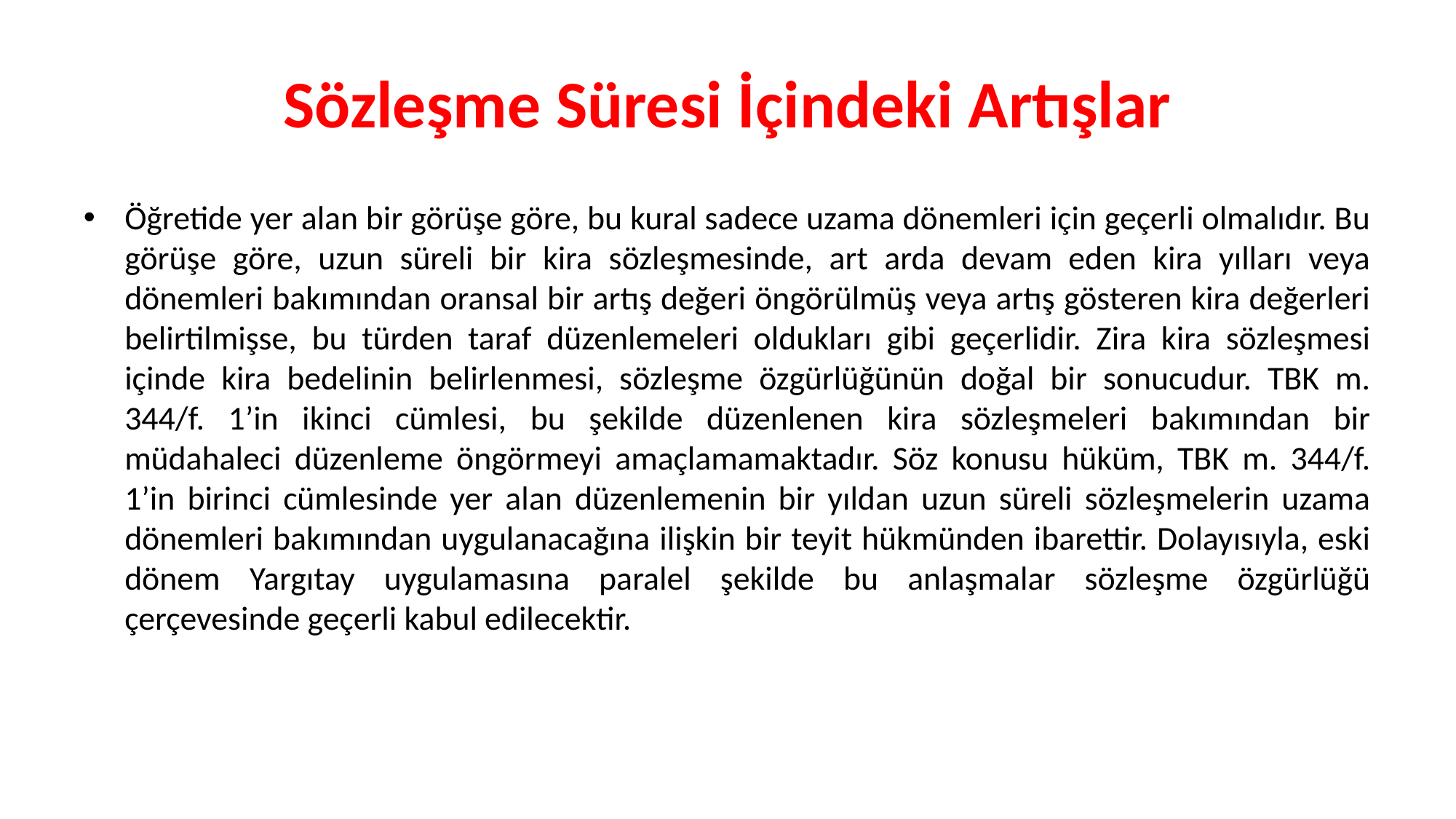

# Sözleşme Süresi İçindeki Artışlar
Öğretide yer alan bir görüşe göre, bu kural sadece uzama dönemleri için geçerli olmalıdır. Bu görüşe göre, uzun süreli bir kira sözleşmesinde, art arda devam eden kira yılları veya dönemleri bakımından oransal bir artış değeri öngörülmüş veya artış gösteren kira değerleri belirtilmişse, bu türden taraf düzenlemeleri oldukları gibi geçerlidir. Zira kira sözleşmesi içinde kira bedelinin belirlenmesi, sözleşme özgürlüğünün doğal bir sonucudur. TBK m. 344/f. 1’in ikinci cümlesi, bu şekilde düzenlenen kira sözleşmeleri bakımından bir müdahaleci düzenleme öngörmeyi amaçlamamaktadır. Söz konusu hüküm, TBK m. 344/f. 1’in birinci cümlesinde yer alan düzenlemenin bir yıldan uzun süreli sözleşmelerin uzama dönemleri bakımından uygulanacağına ilişkin bir teyit hükmünden ibarettir. Dolayısıyla, eski dönem Yargıtay uygulamasına paralel şekilde bu anlaşmalar sözleşme özgürlüğü çerçevesinde geçerli kabul edilecektir.